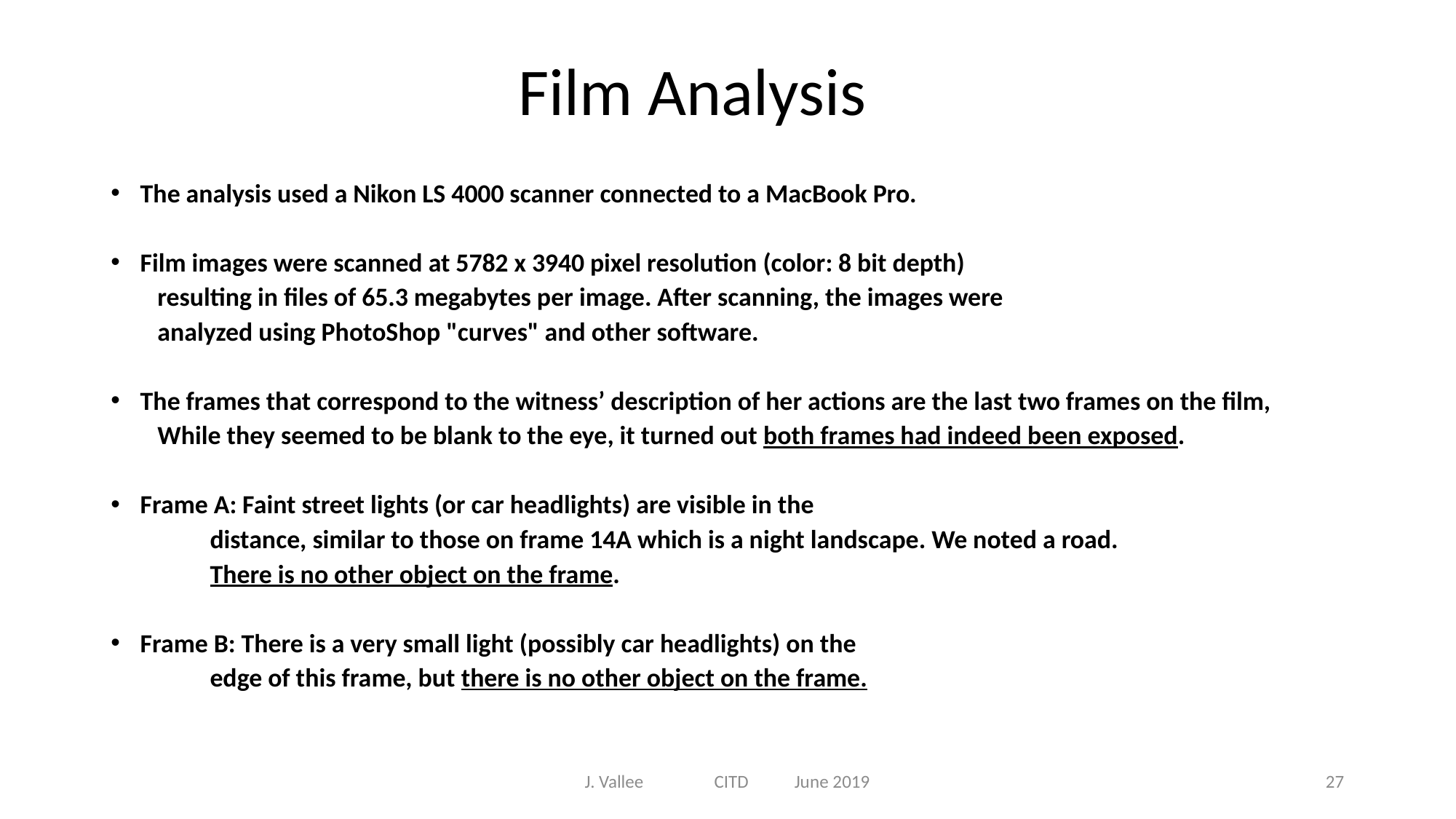

# Film Analysis
The analysis used a Nikon LS 4000 scanner connected to a MacBook Pro.

Film images were scanned at 5782 x 3940 pixel resolution (color: 8 bit depth)
        resulting in files of 65.3 megabytes per image. After scanning, the images were
        analyzed using PhotoShop "curves" and other software.

The frames that correspond to the witness’ description of her actions are the last two frames on the film,
        While they seemed to be blank to the eye, it turned out both frames had indeed been exposed.

Frame A: Faint street lights (or car headlights) are visible in the
                 distance, similar to those on frame 14A which is a night landscape. We noted a road.
                 There is no other object on the frame.

Frame B: There is a very small light (possibly car headlights) on the
                 edge of this frame, but there is no other object on the frame.

J. Vallee                 CITD           June 2019
27